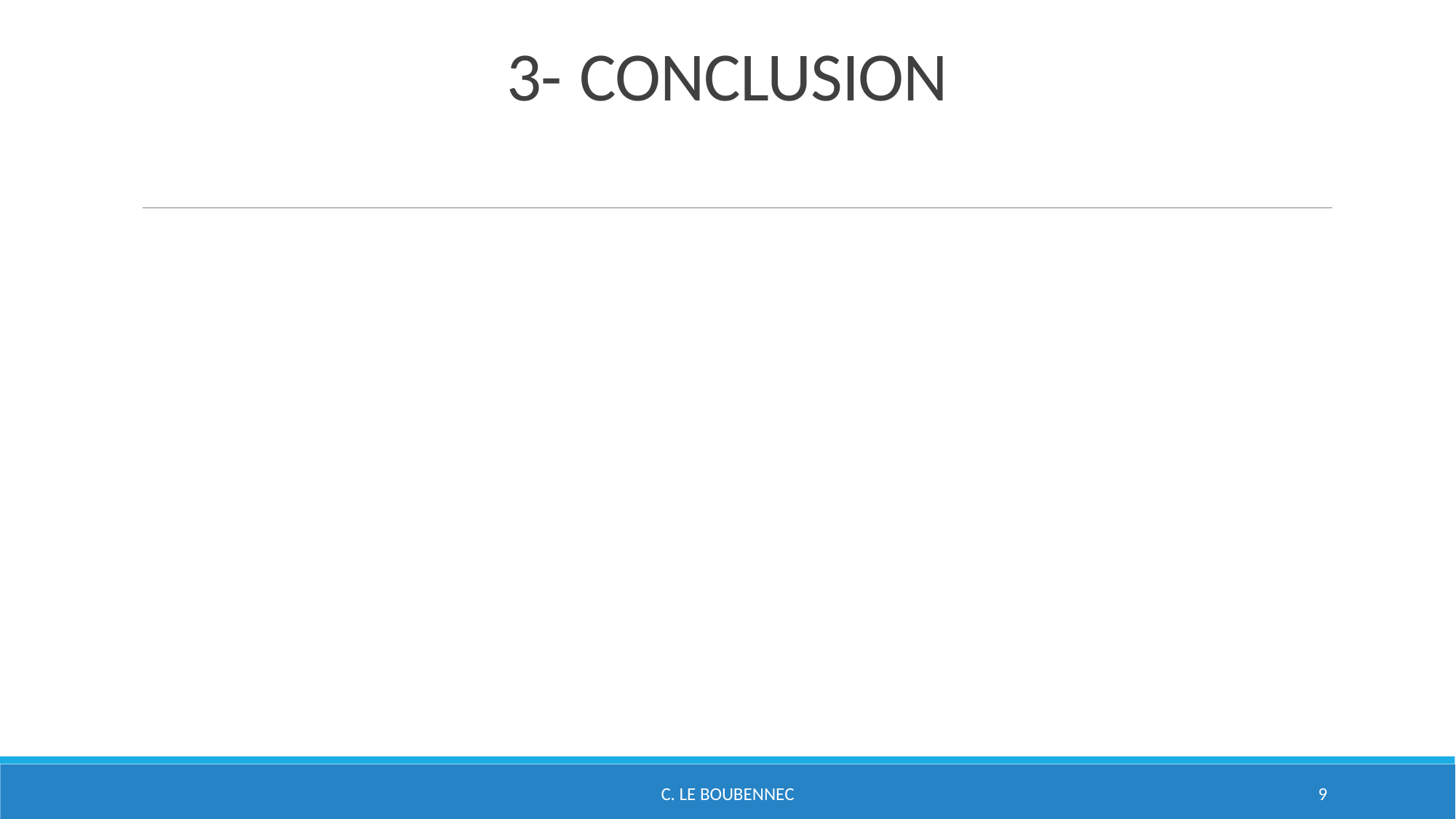

# 3- CONCLUSION

C. LE BOUBENNEC
9